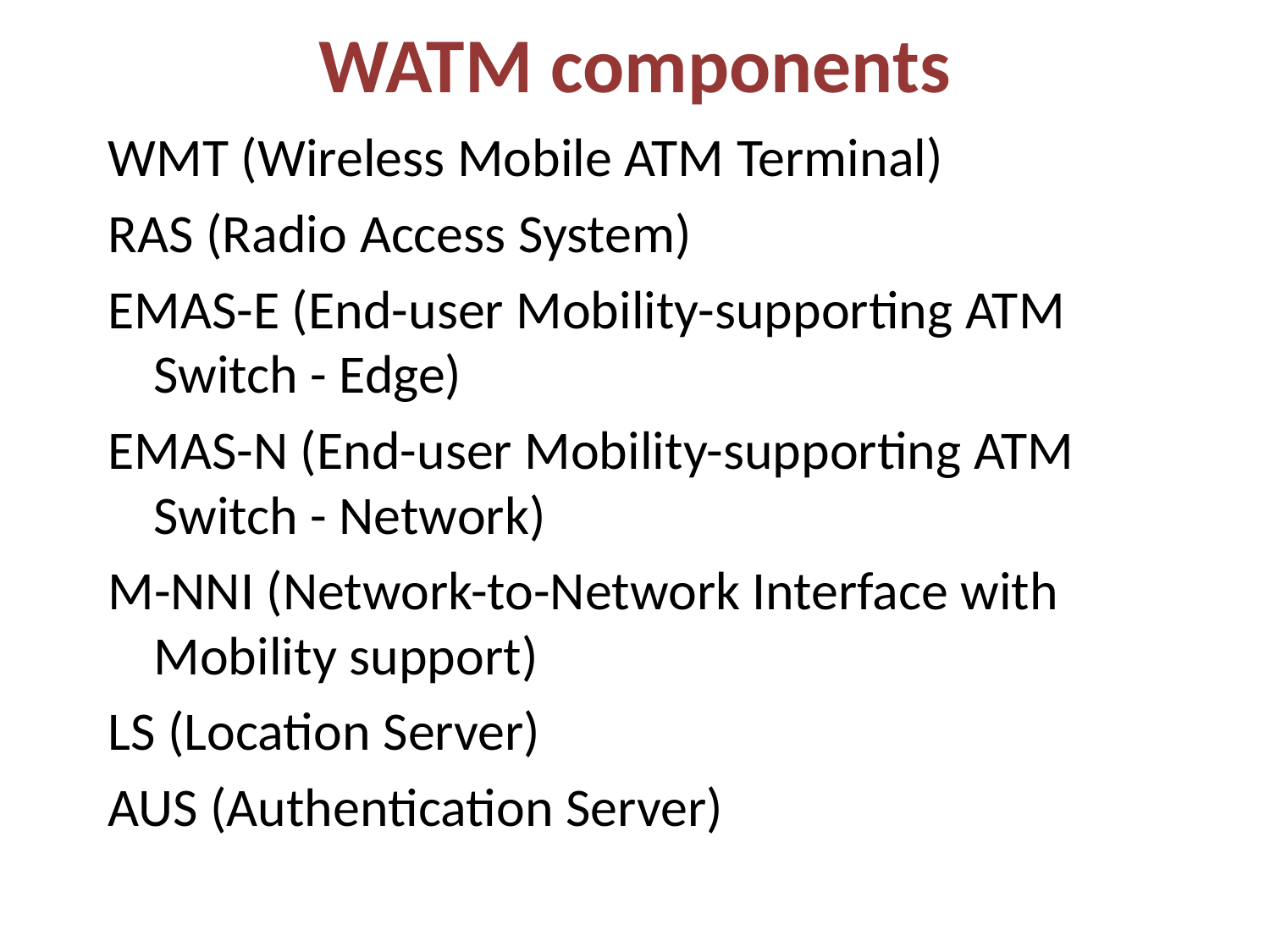

# WATM components
WMT (Wireless Mobile ATM Terminal)
RAS (Radio Access System)
EMAS-E (End-user Mobility-supporting ATM Switch - Edge)
EMAS-N (End-user Mobility-supporting ATM Switch - Network)
M-NNI (Network-to-Network Interface with Mobility support)
LS (Location Server)
AUS (Authentication Server)